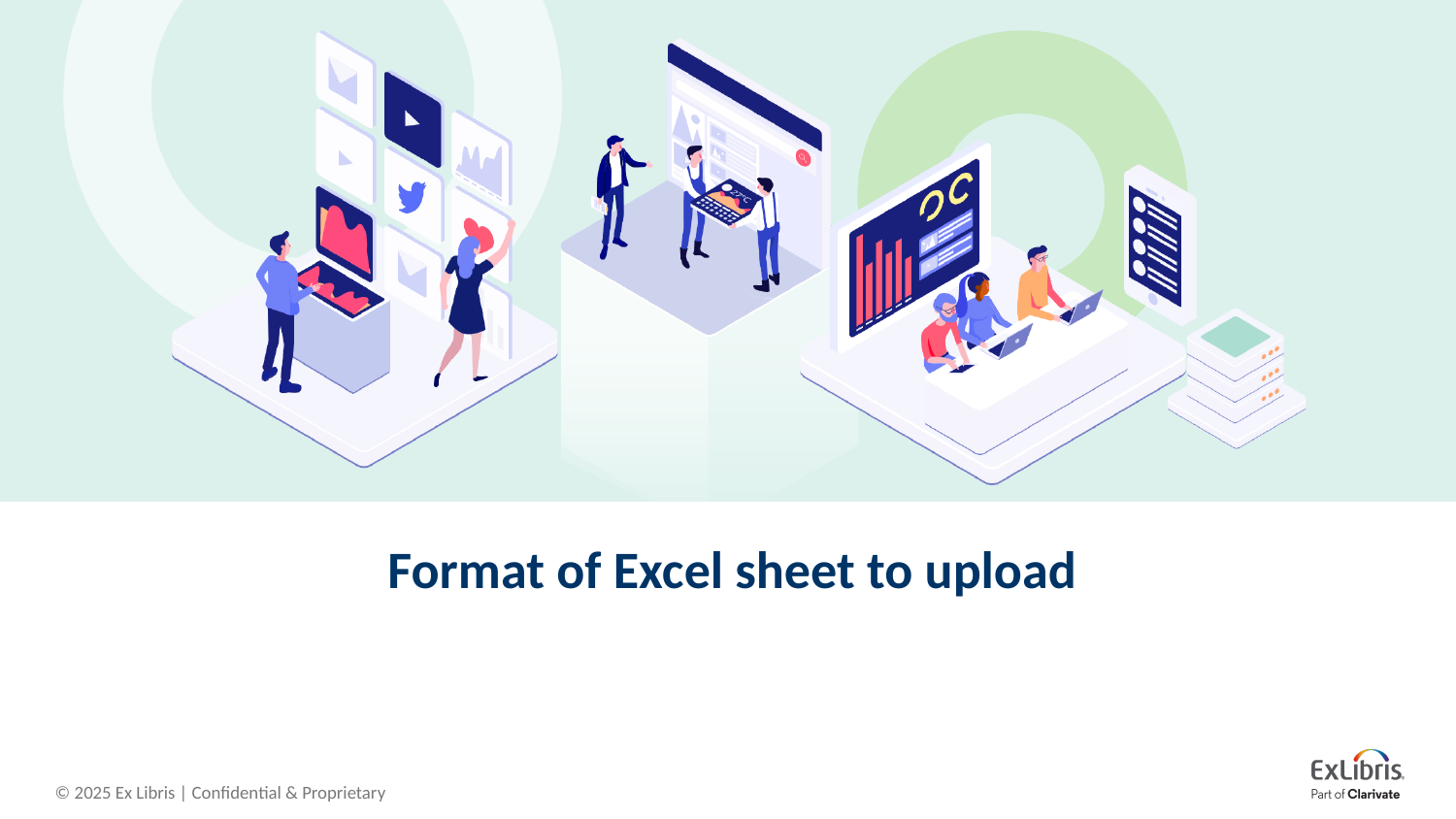

# Format of Excel sheet to upload